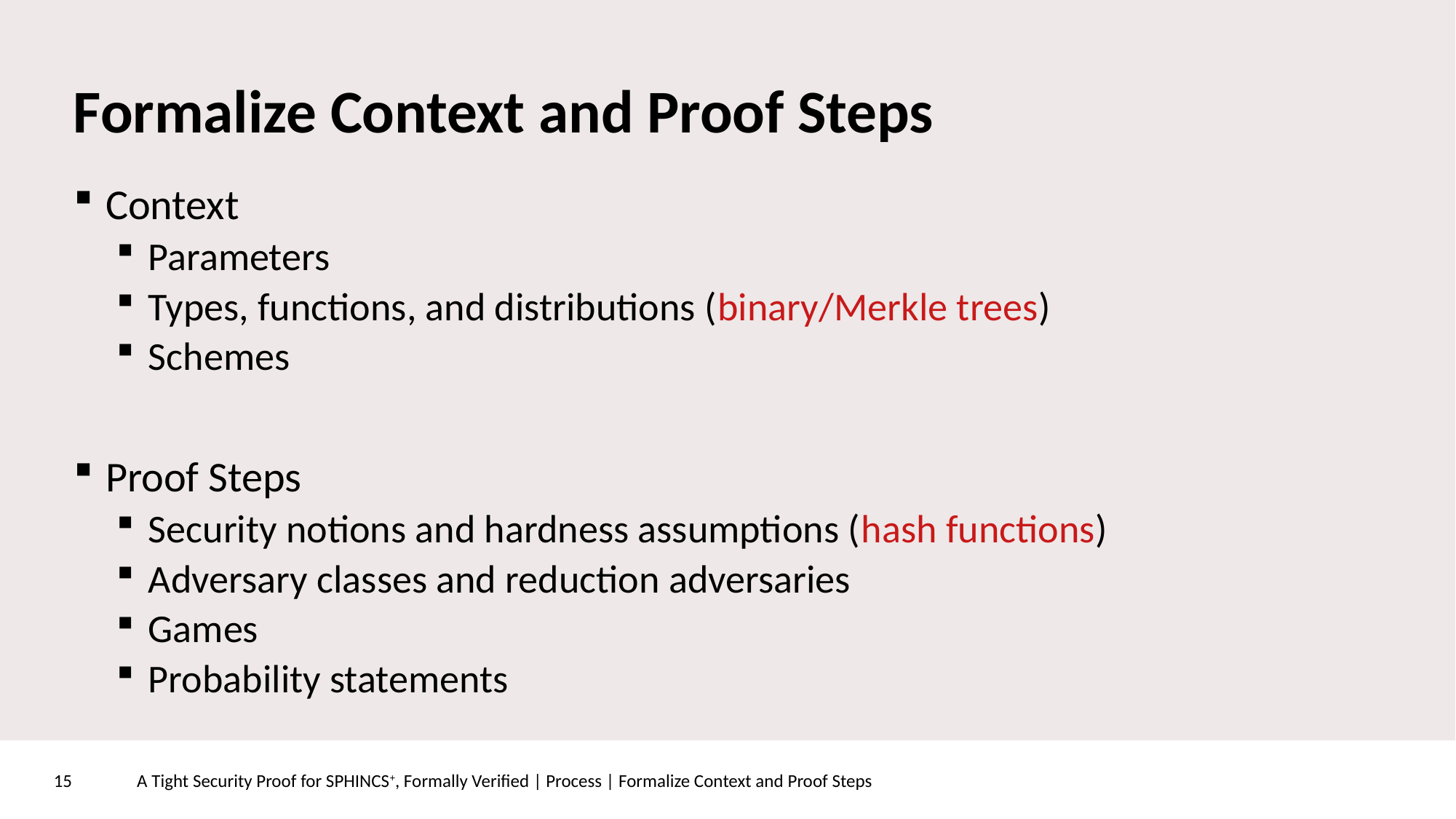

# Formalize Context and Proof Steps
Context
Parameters
Types, functions, and distributions (binary/Merkle trees)
Schemes

Proof Steps
Security notions and hardness assumptions (hash functions)
Adversary classes and reduction adversaries
Games
Probability statements

A Tight Security Proof for SPHINCS+, Formally Verified | Process | Formalize Context and Proof Steps
15